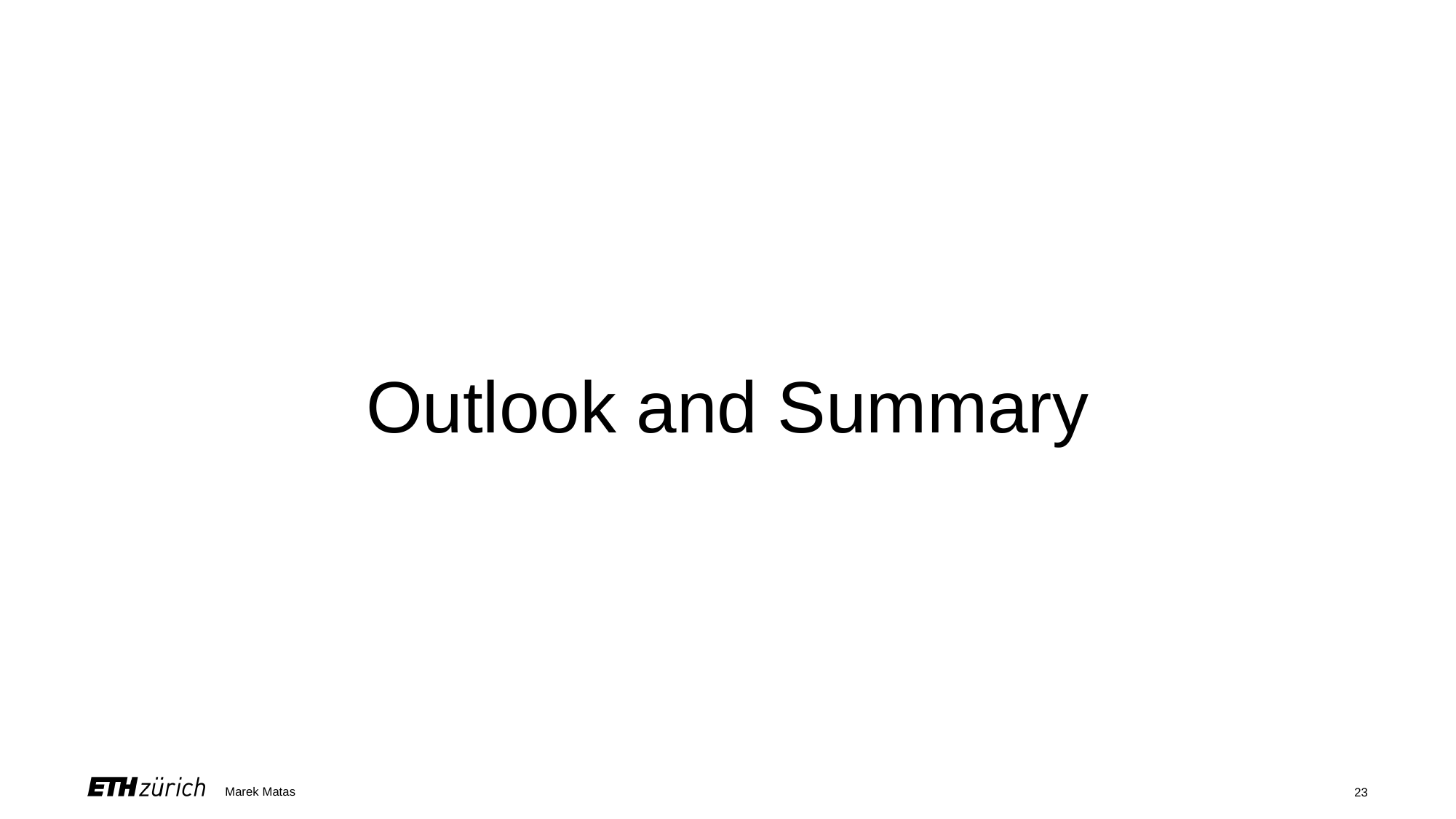

# Outlook and Summary
Marek Matas
23